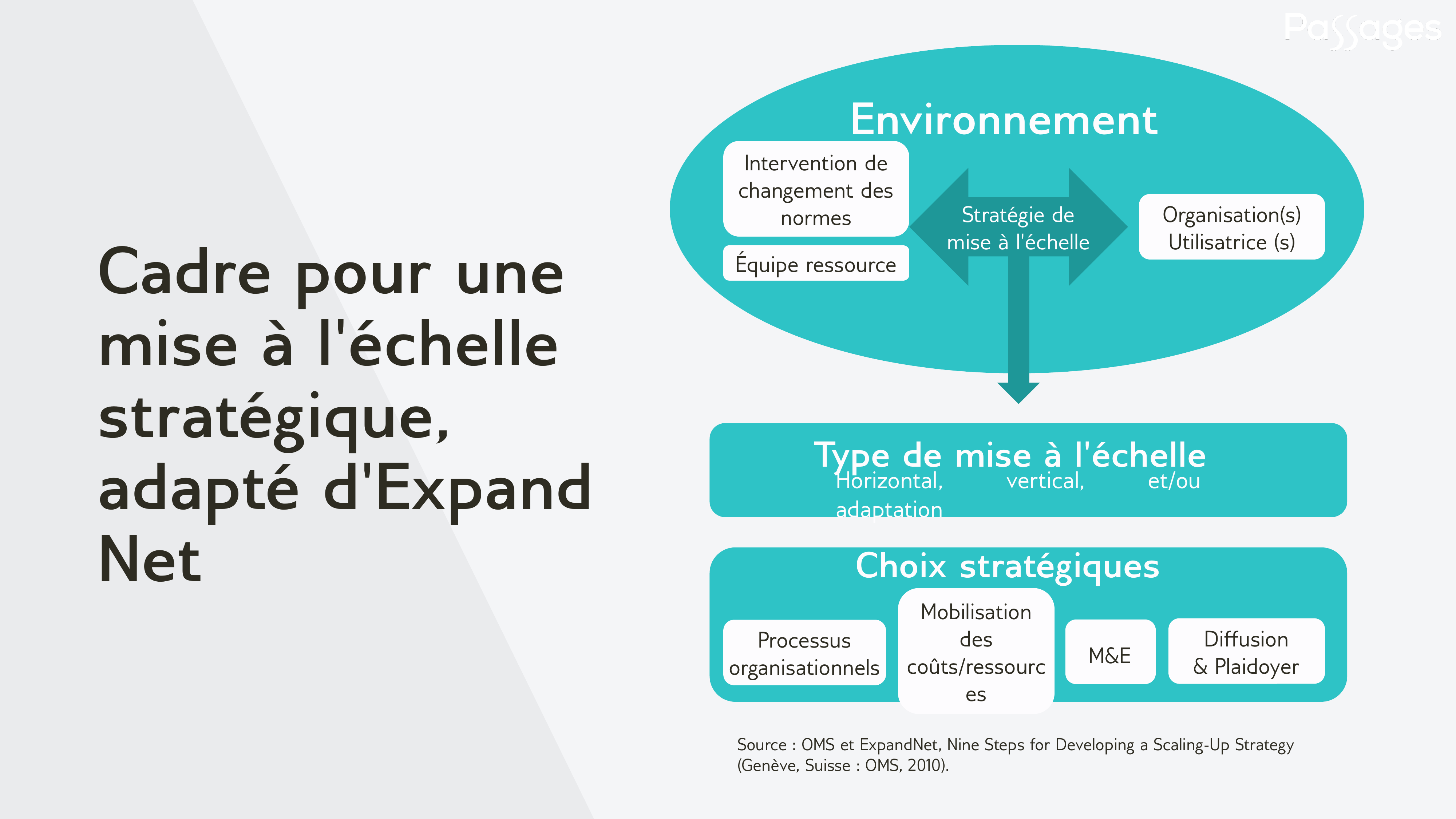

Environnement
Intervention de changement des normes
Stratégie de mise à l'échelle
Organisation(s)
Utilisatrice (s)
Équipe ressource

Type de mise à l'échelle
Horizontal, vertical, et/ou adaptation
Choix stratégiques

Mobilisation des coûts/ressources
Diffusion
& Plaidoyer
Processus organisationnels

M&E
Cadre pour une mise à l'échelle stratégique, adapté d'Expand Net
Source : OMS et ExpandNet, Nine Steps for Developing a Scaling-Up Strategy (Genève, Suisse : OMS, 2010).